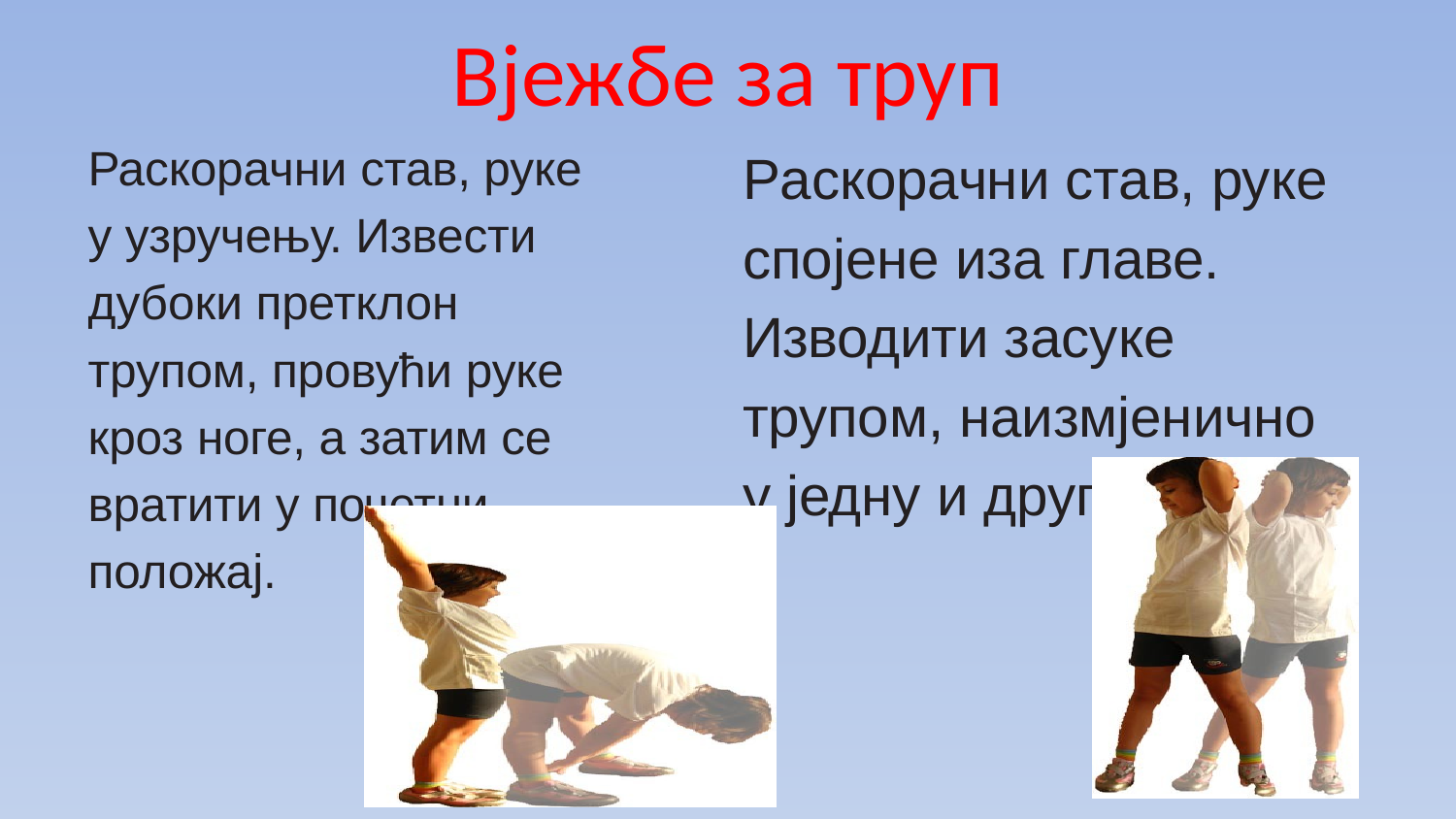

# Вјежбе за труп
Раскорачни став, руке
у узручењу. Извести
дубоки претклон
трупом, провући руке
кроз ноге, а затим се
вратити у почетни
положај.

Раскорачни став, руке
спојене иза главе.
Изводити засуке
трупом, наизмјенично
у једну и другу страну.